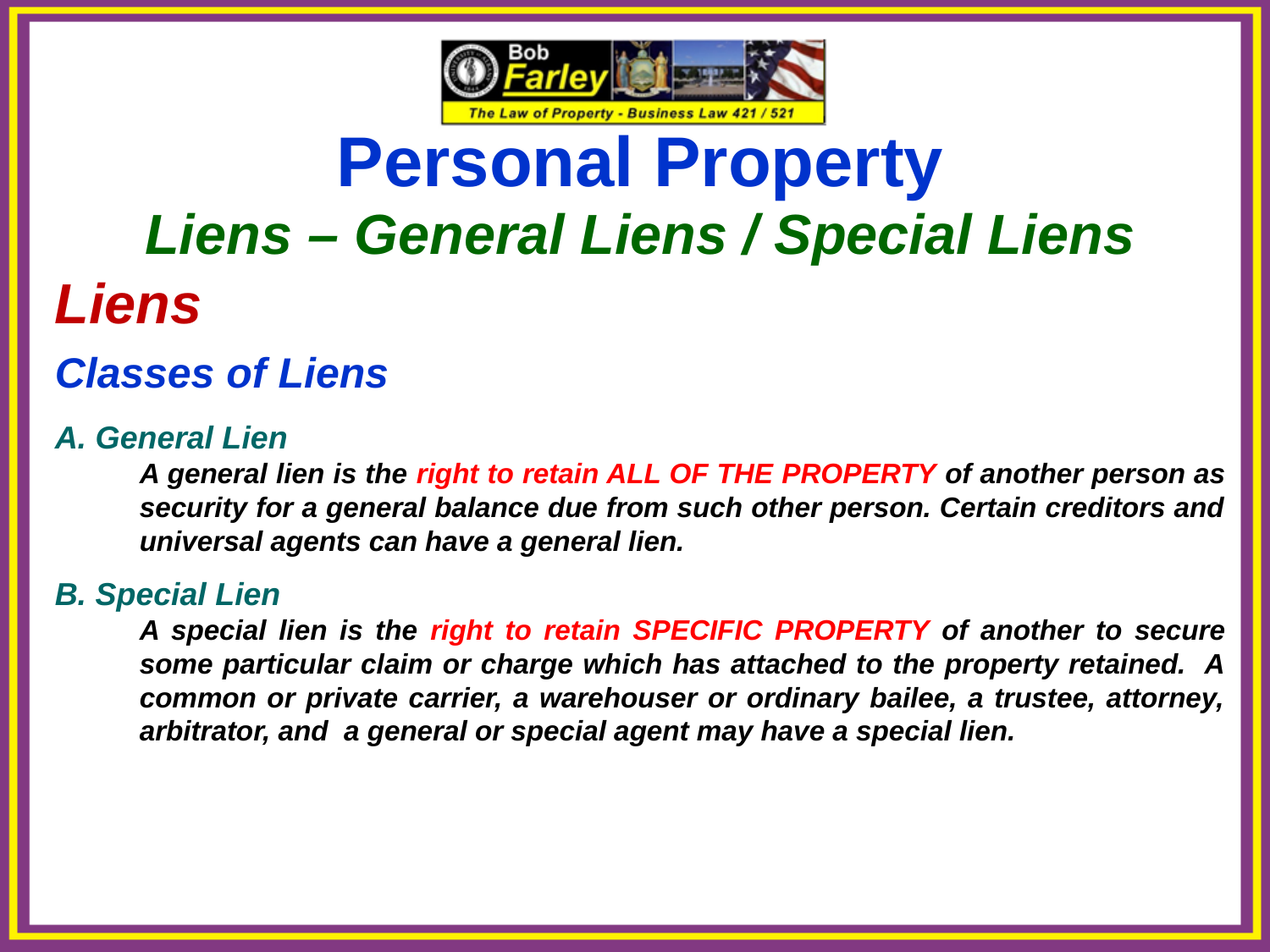

Personal Property
Liens – General Liens / Special Liens
Liens

Classes of Liens

A. General Lien
	A general lien is the right to retain ALL OF THE PROPERTY of another person as security for a general balance due from such other person. Certain creditors and universal agents can have a general lien.

B. Special Lien
	A special lien is the right to retain SPECIFIC PROPERTY of another to secure some particular claim or charge which has attached to the property retained.  A common or private carrier, a warehouser or ordinary bailee, a trustee, attorney, arbitrator, and  a general or special agent may have a special lien.